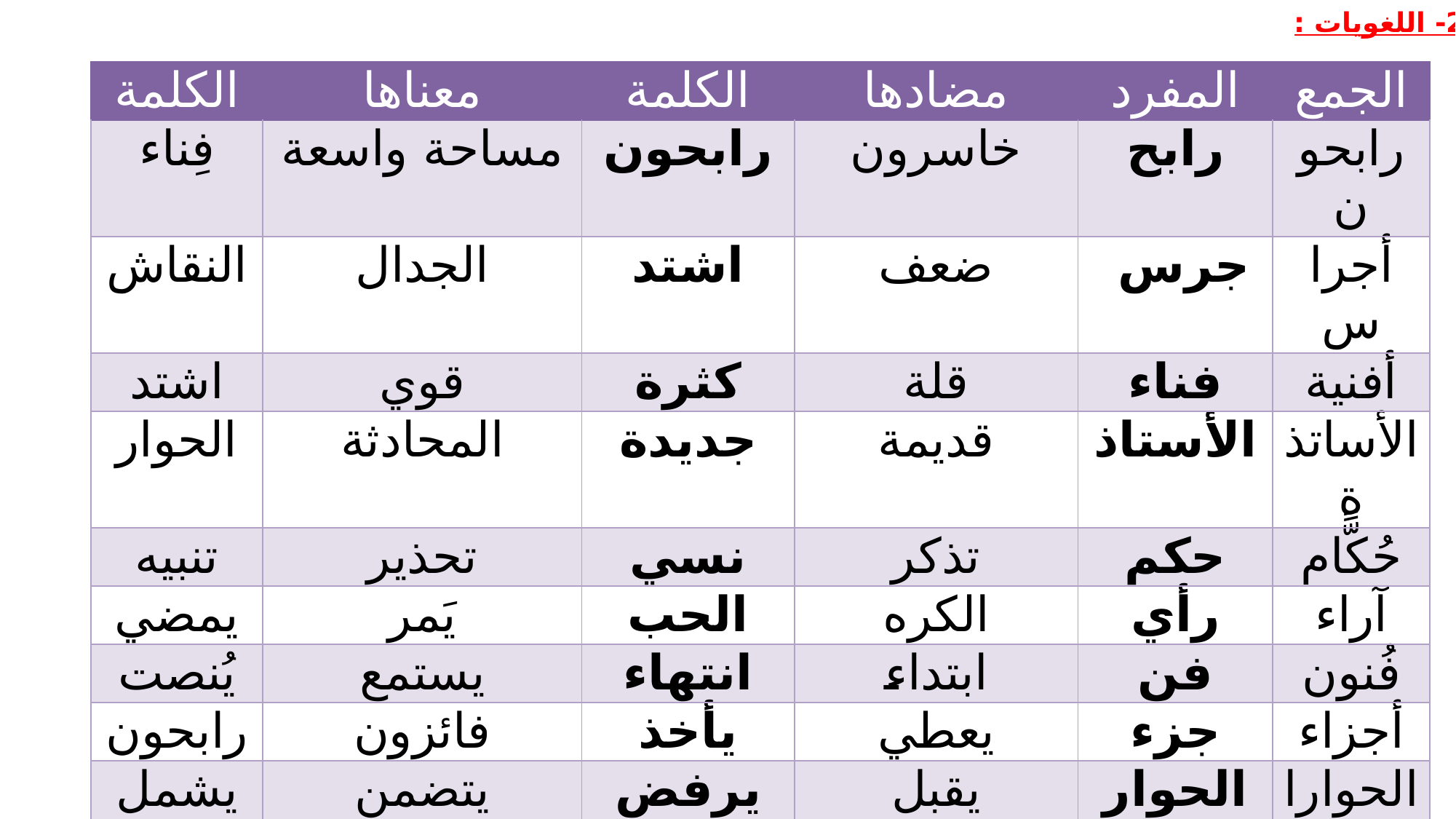

2- اللغويات :
| الكلمة | معناها | الكلمة | مضادها | المفرد | الجمع |
| --- | --- | --- | --- | --- | --- |
| فِناء | مساحة واسعة | رابحون | خاسرون | رابح | رابحون |
| النقاش | الجدال | اشتد | ضعف | جرس | أجراس |
| اشتد | قوي | كثرة | قلة | فناء | أفنية |
| الحوار | المحادثة | جديدة | قديمة | الأستاذ | الأساتذة |
| تنبيه | تحذير | نسي | تذكر | حكم | حُكًّام |
| يمضي | يَمر | الحب | الكره | رأي | آراء |
| يُنصت | يستمع | انتهاء | ابتداء | فن | فُنون |
| رابحون | فائزون | يأخذ | يعطي | جزء | أجزاء |
| يشمل | يتضمن | يرفض | يقبل | الحوار | الحوارات |
| وجهة نظرٍ | رأي | المقبلة | السابقة | العلاقة | العلاقات |
| صاحب | مالك | سعادة | شقاء | زميل | زملاء |